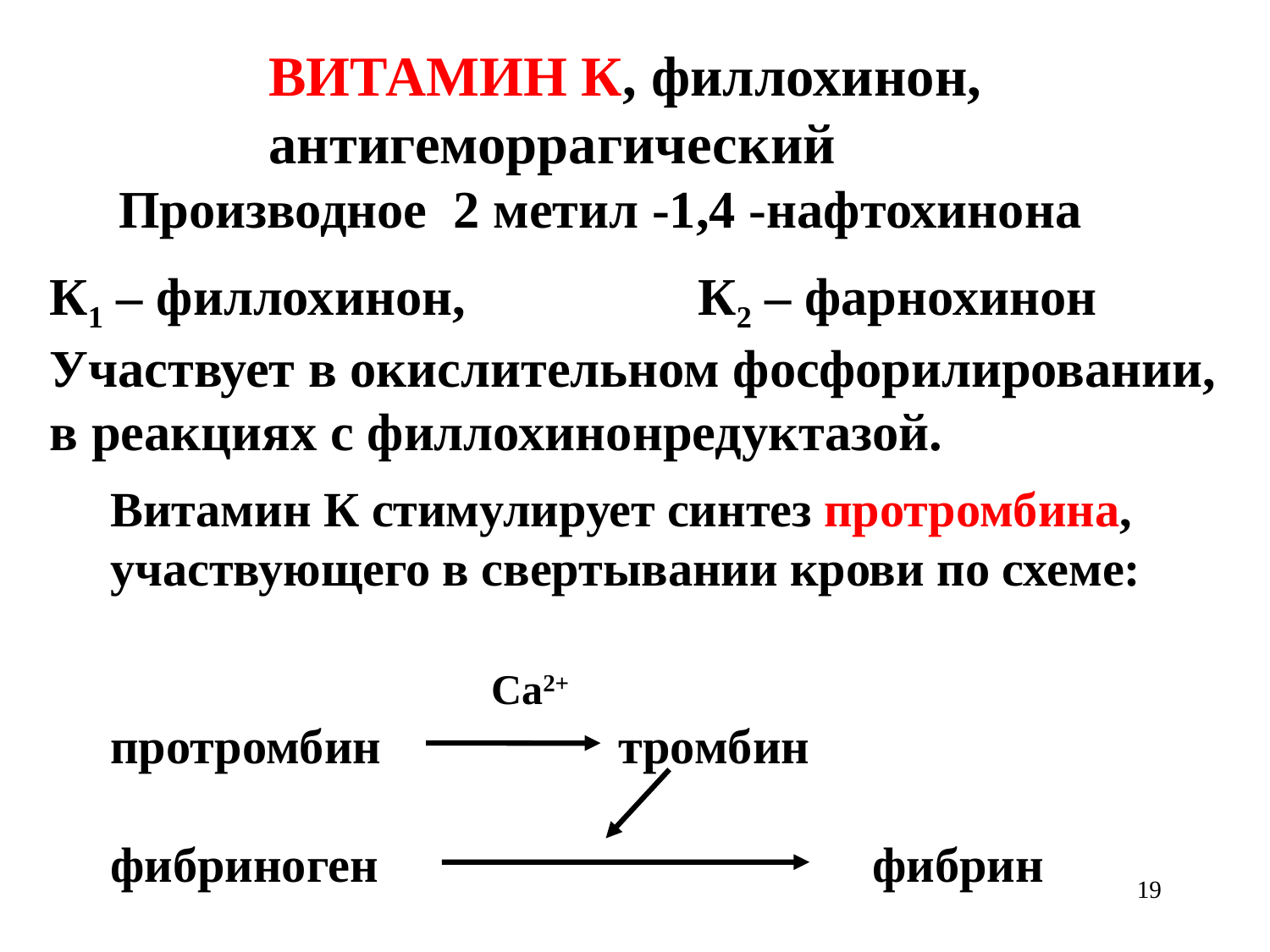

ВИТАМИН К, филлохинон,
антигеморрагический
Производное  2 метил -1,4 -нафтохинона
К1 – филлохинон,           	 К2 – фарнохинон
Участвует в окислительном фосфорилировании,
в реакциях с филлохинонредуктазой.
Витамин К стимулирует синтез протромбина,
участвующего в свертывании крови по схеме:

			Са2+
протромбин		тромбин

фибриноген				фибрин

19